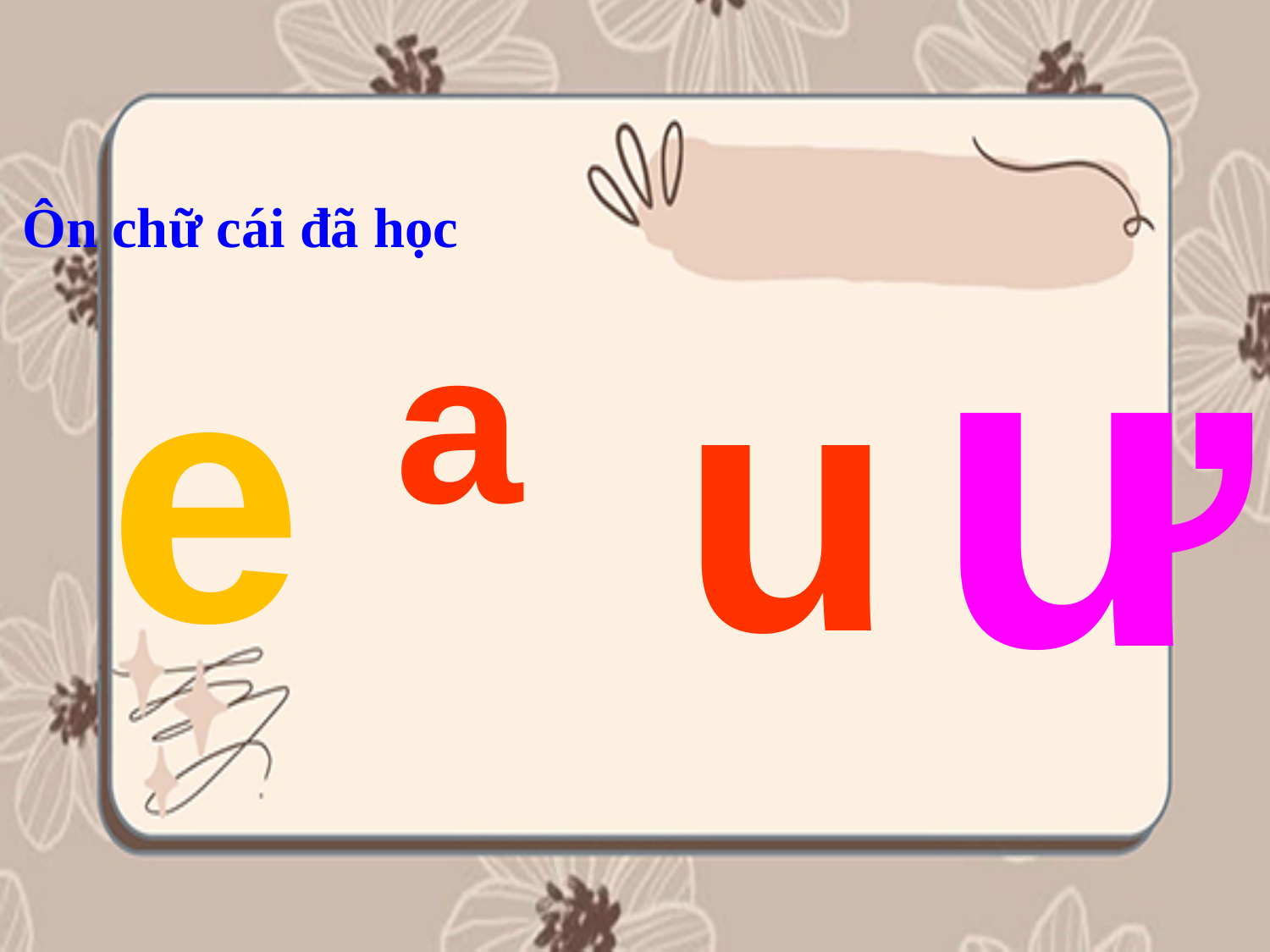

Ôn chữ cái đã học
ư
e
ª
u
­­